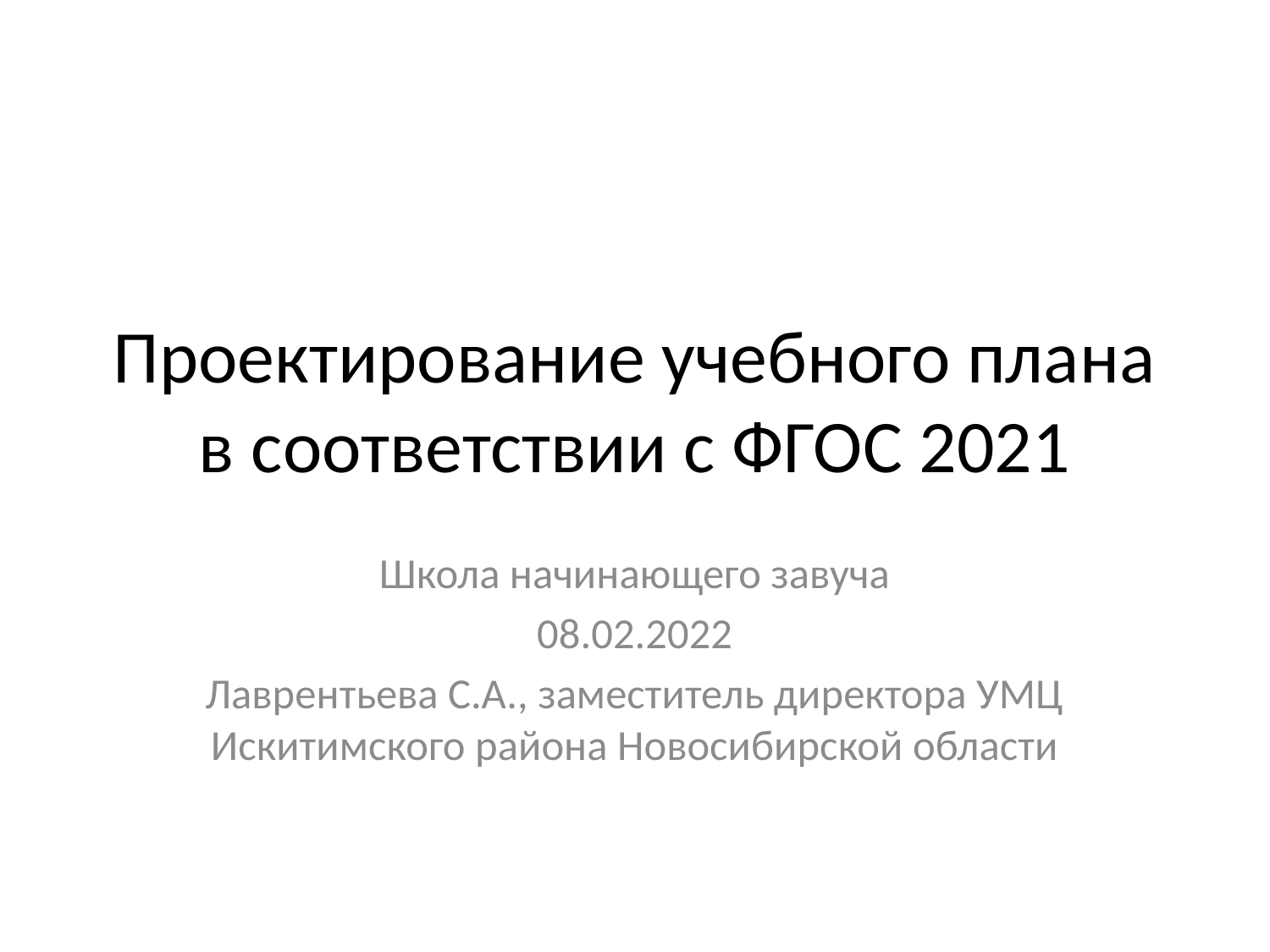

# Проектирование учебного плана в соответствии с ФГОС 2021
Школа начинающего завуча
08.02.2022
Лаврентьева С.А., заместитель директора УМЦ Искитимского района Новосибирской области